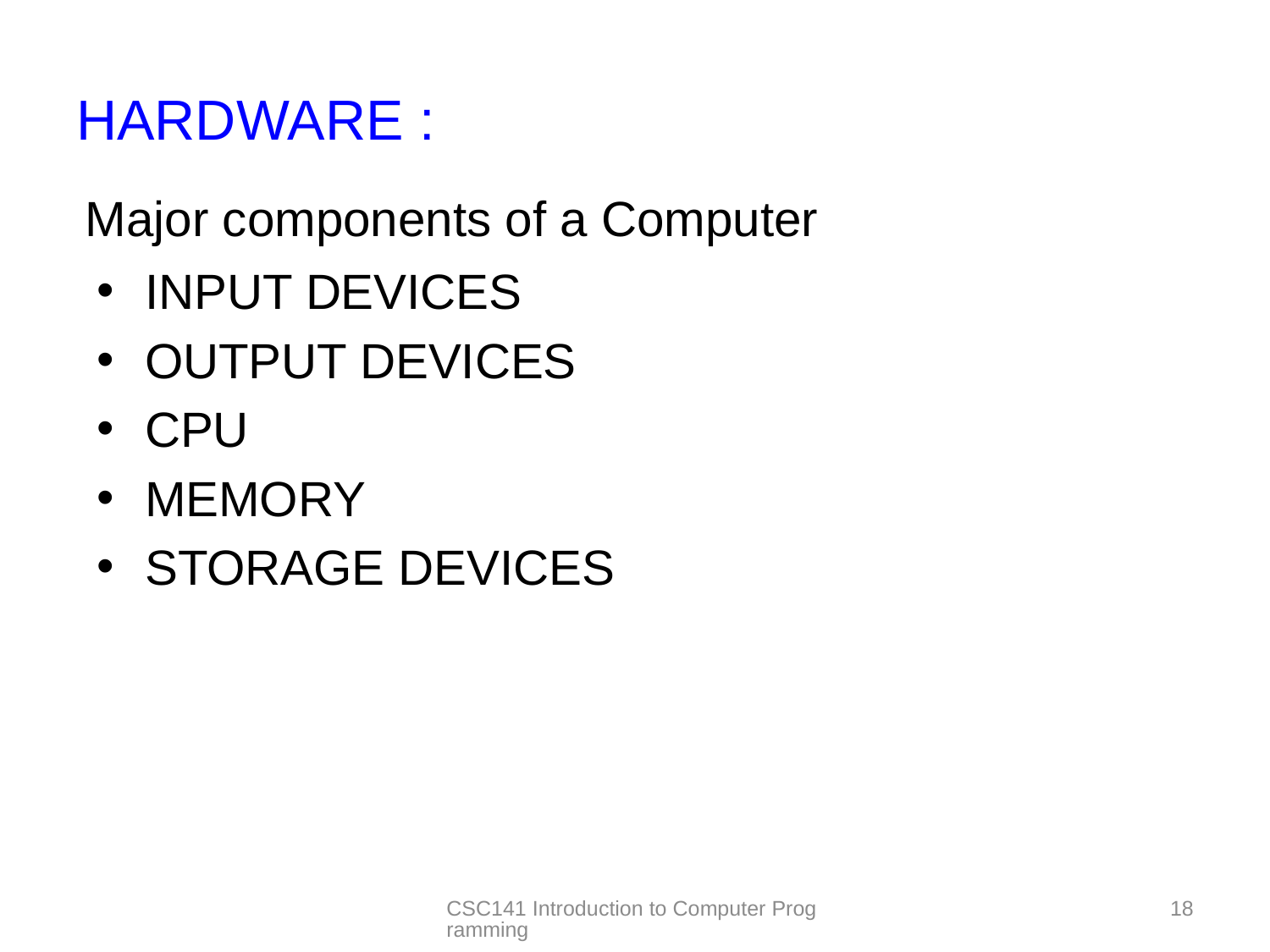

# HARDWARE :
Major components of a Computer
INPUT DEVICES
OUTPUT DEVICES
CPU
MEMORY
STORAGE DEVICES

CSC141 Introduction to Computer Programming
18